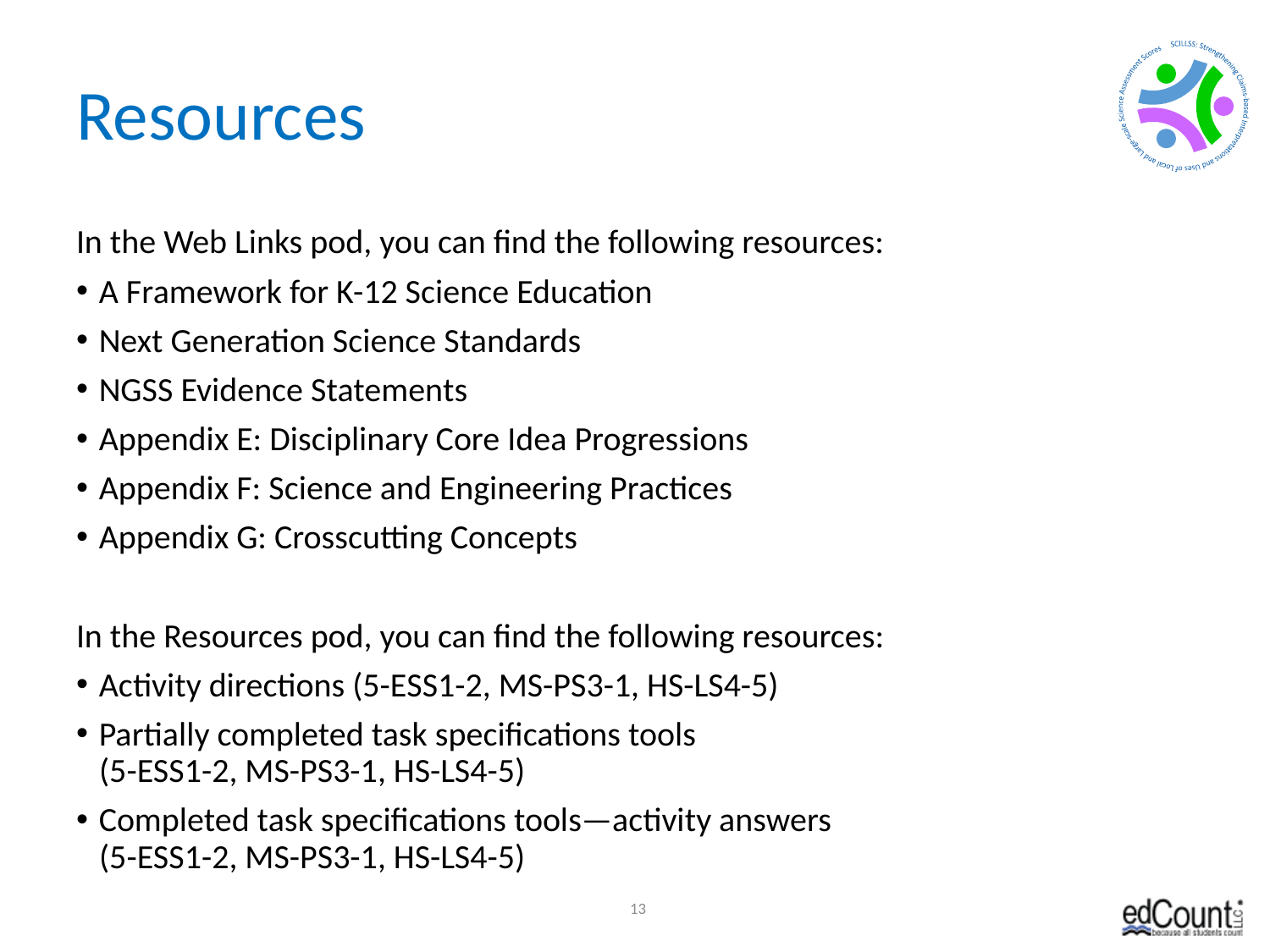

# Resources
In the Web Links pod, you can find the following resources:
A Framework for K-12 Science Education
Next Generation Science Standards
NGSS Evidence Statements
Appendix E: Disciplinary Core Idea Progressions
Appendix F: Science and Engineering Practices
Appendix G: Crosscutting Concepts

In the Resources pod, you can find the following resources:
Activity directions (5-ESS1-2, MS-PS3-1, HS-LS4-5)
Partially completed task specifications tools
   (5-ESS1-2, MS-PS3-1, HS-LS4-5)
Completed task specifications tools—activity answers
   (5-ESS1-2, MS-PS3-1, HS-LS4-5)